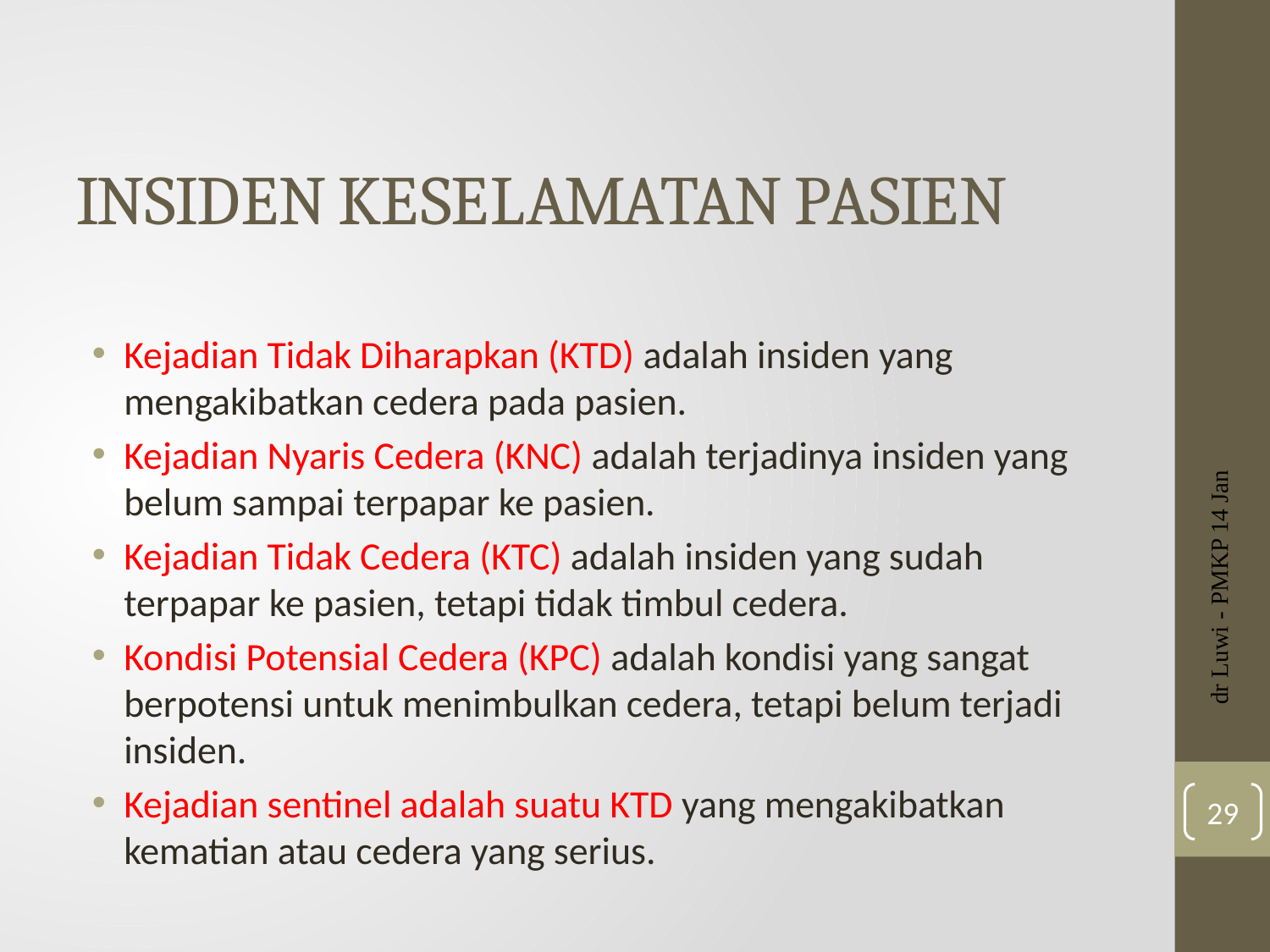

# INSIDEN KESELAMATAN PASIEN
Kejadian Tidak Diharapkan (KTD) adalah insiden yang mengakibatkan cedera pada pasien.
Kejadian Nyaris Cedera (KNC) adalah terjadinya insiden yang belum sampai terpapar ke pasien.
Kejadian Tidak Cedera (KTC) adalah insiden yang sudah terpapar ke pasien, tetapi tidak timbul cedera.
Kondisi Potensial Cedera (KPC) adalah kondisi yang sangat berpotensi untuk menimbulkan cedera, tetapi belum terjadi insiden.
Kejadian sentinel adalah suatu KTD yang mengakibatkan kematian atau cedera yang serius.
dr Luwi - PMKP 14 Jan
29